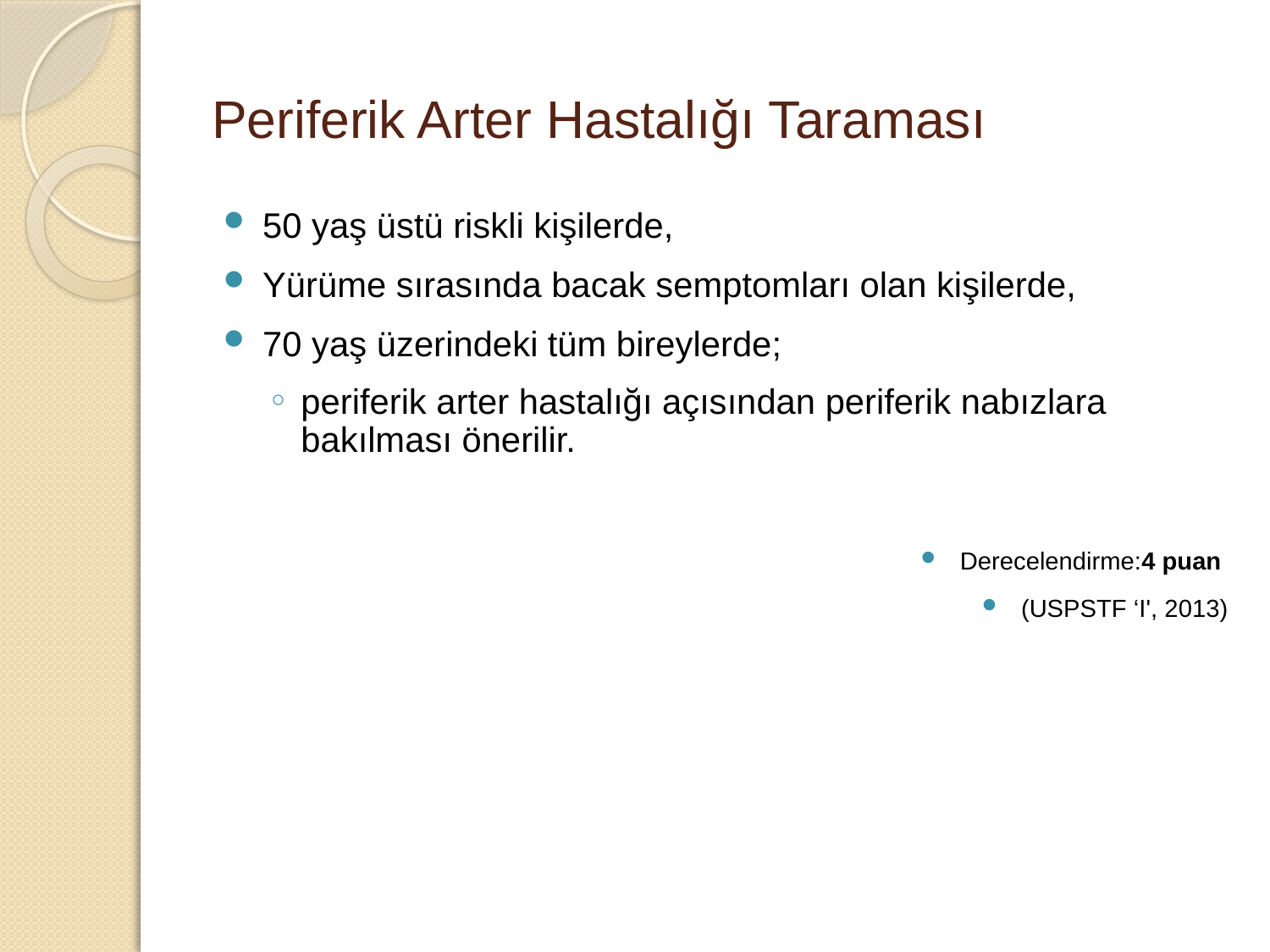

# Periferik Arter Hastalığı Taraması
50 yaş üstü riskli kişilerde,
Yürüme sırasında bacak semptomları olan kişilerde,
70 yaş üzerindeki tüm bireylerde;
periferik arter hastalığı açısından periferik nabızlara bakılması önerilir.

Derecelendirme:4 puan
(USPSTF ‘I', 2013)